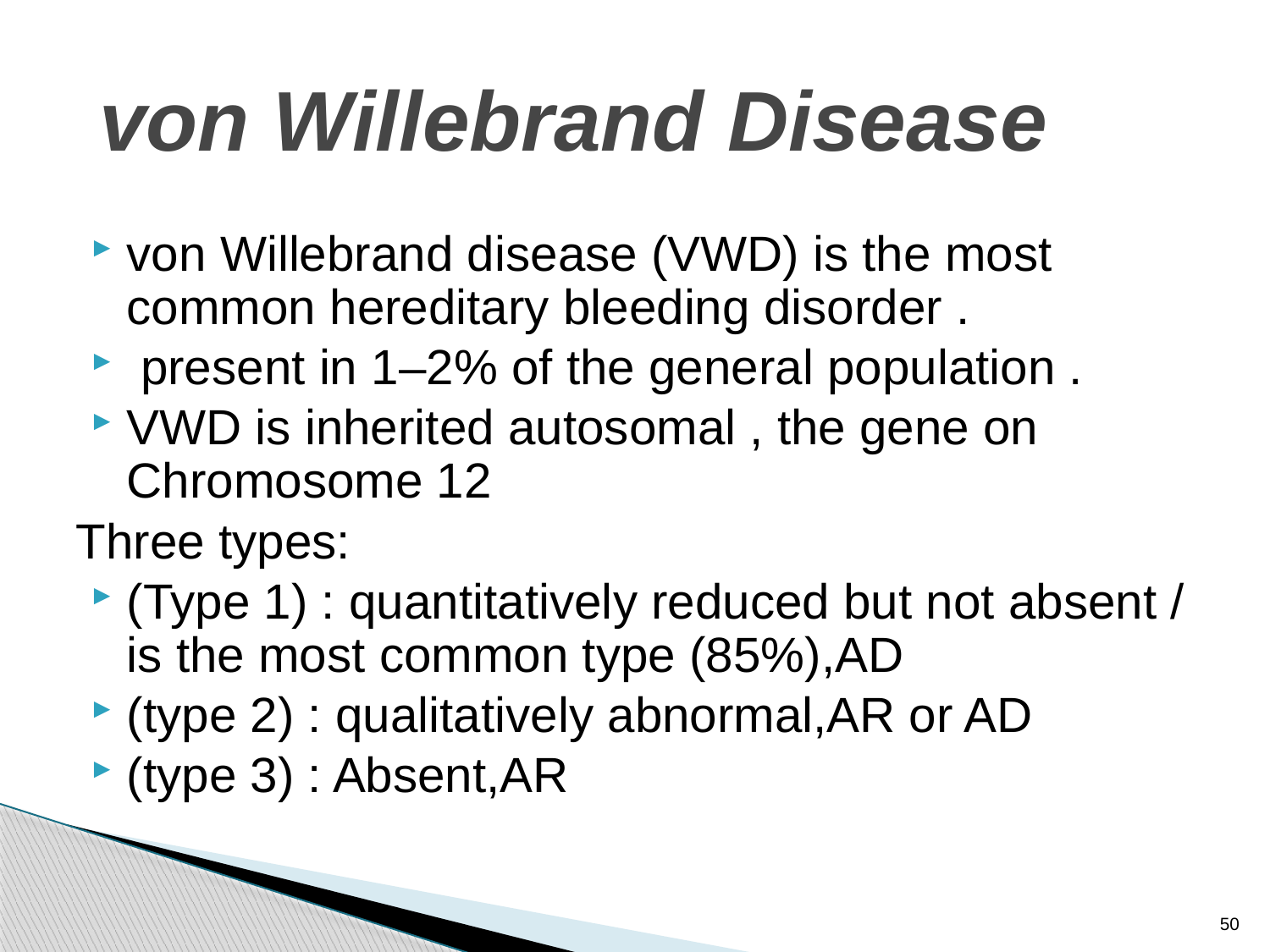

# von Willebrand Disease
von Willebrand disease (VWD) is the most common hereditary bleeding disorder .
 present in 1–2% of the general population .
VWD is inherited autosomal , the gene on Chromosome 12
Three types:
(Type 1) : quantitatively reduced but not absent / is the most common type (85%),AD
(type 2) : qualitatively abnormal,AR or AD
(type 3) : Absent,AR
50